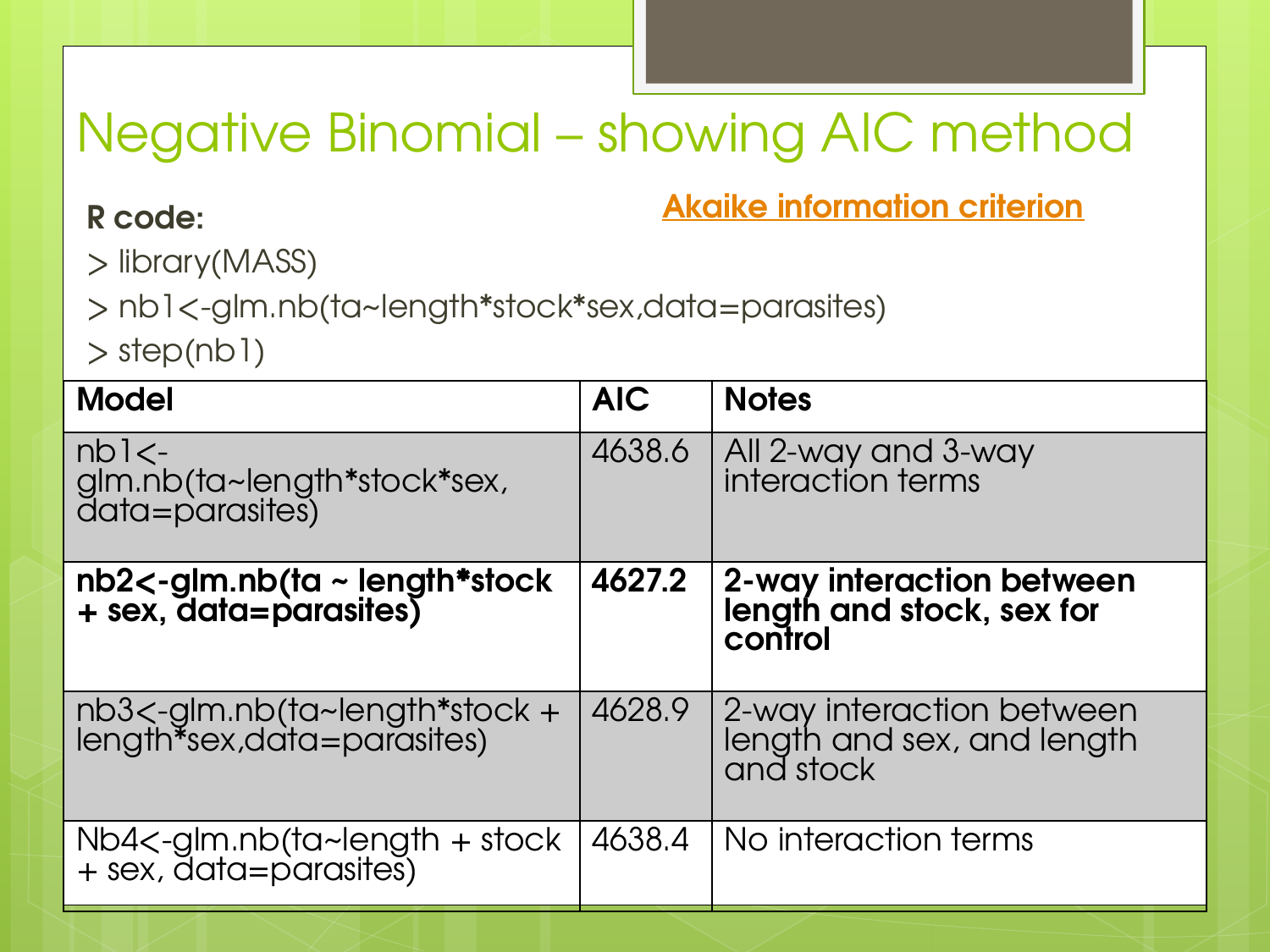

# Negative Binomial – showing AIC method
Akaike information criterion
R code:
> library(MASS)
> nb1<-glm.nb(ta~length*stock*sex,data=parasites)
> step(nb1)

| Model | AIC | Notes |
| --- | --- | --- |
| nb1<-glm.nb(ta~length\*stock\*sex, data=parasites) | 4638.6 | All 2-way and 3-way interaction terms |
| nb2<-glm.nb(ta ~ length\*stock + sex, data=parasites) | 4627.2 | 2-way interaction between length and stock, sex for control |
| nb3<-glm.nb(ta~length\*stock + length\*sex,data=parasites) | 4628.9 | 2-way interaction between length and sex, and length and stock |
| Nb4<-glm.nb(ta~length + stock + sex, data=parasites) | 4638.4 | No interaction terms |